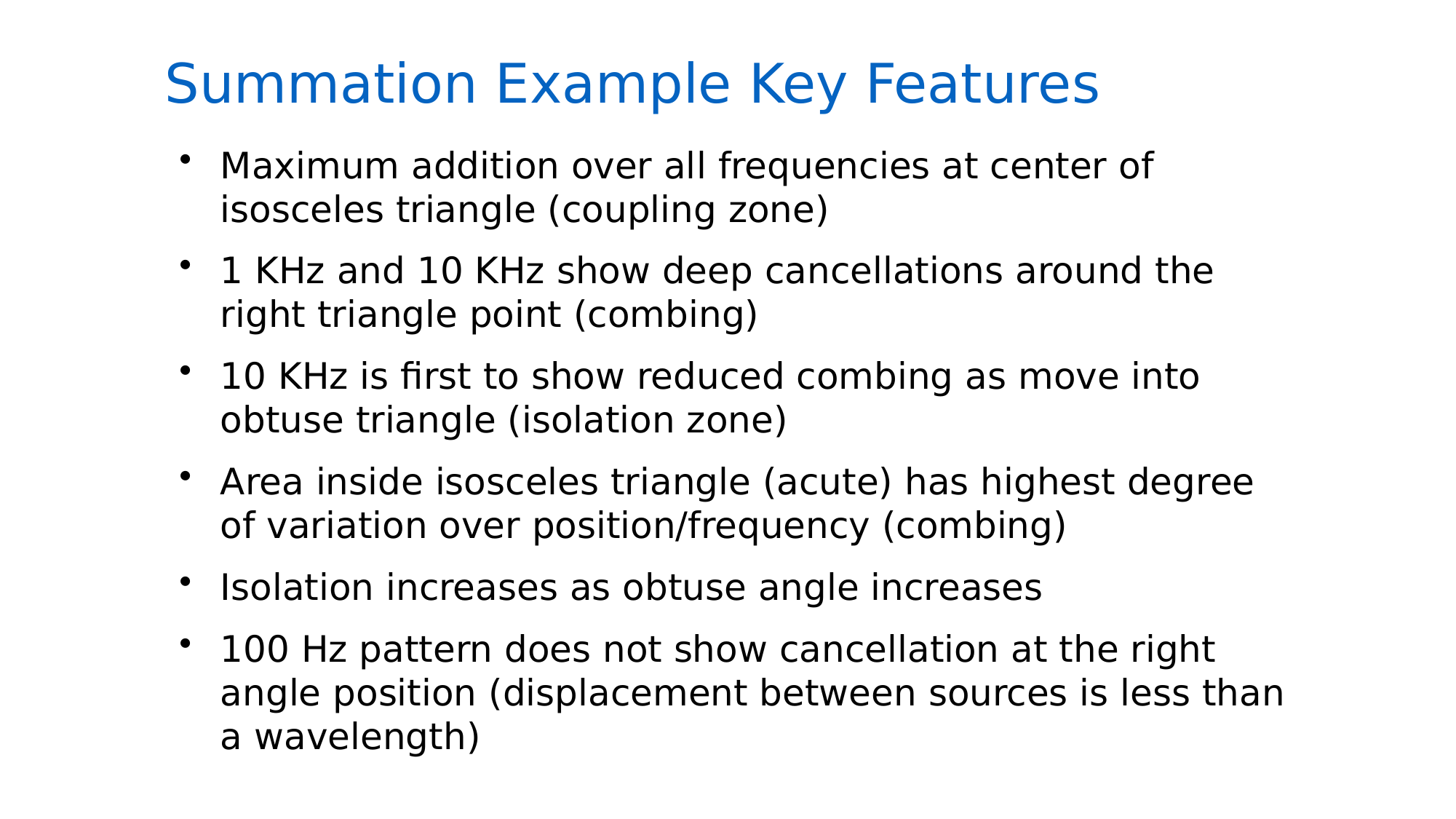

Summation Example Key Features
Maximum addition over all frequencies at center of isosceles triangle (coupling zone)
1 KHz and 10 KHz show deep cancellations around the right triangle point (combing)
10 KHz is first to show reduced combing as move into obtuse triangle (isolation zone)
Area inside isosceles triangle (acute) has highest degree of variation over position/frequency (combing)
Isolation increases as obtuse angle increases
100 Hz pattern does not show cancellation at the right angle position (displacement between sources is less than a wavelength)